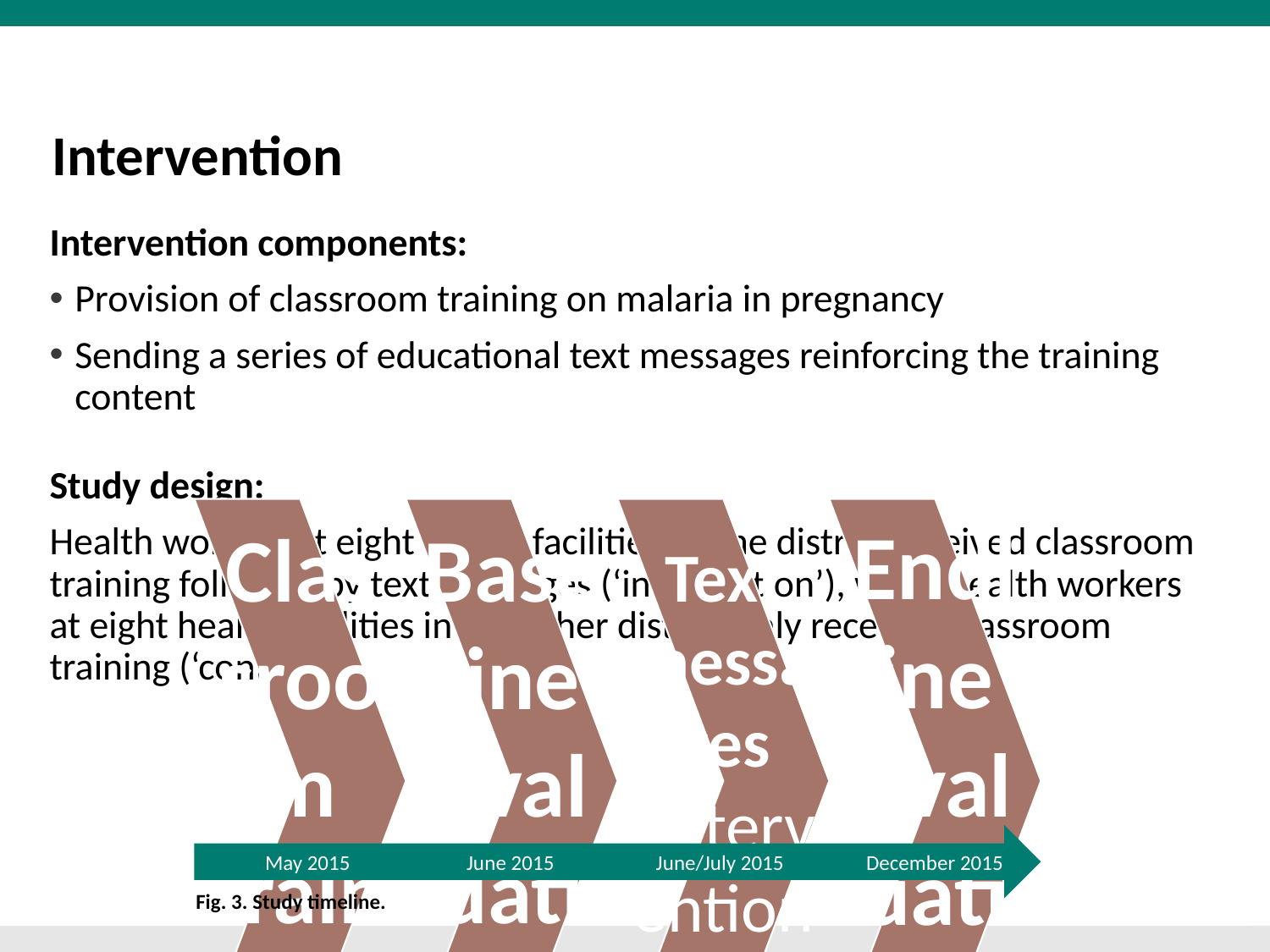

# Intervention
Intervention components:
Provision of classroom training on malaria in pregnancy
Sending a series of educational text messages reinforcing the training content

Study design:
Health workers at eight health facilities in one district received classroom training followed by text messages (‘intervention’), while health workers at eight health facilities in the other district only received classroom training (‘control’).

Classroom training
            May 2015                        June 2015                     June/July 2015                 December 2015
Fig. 3. Study timeline.